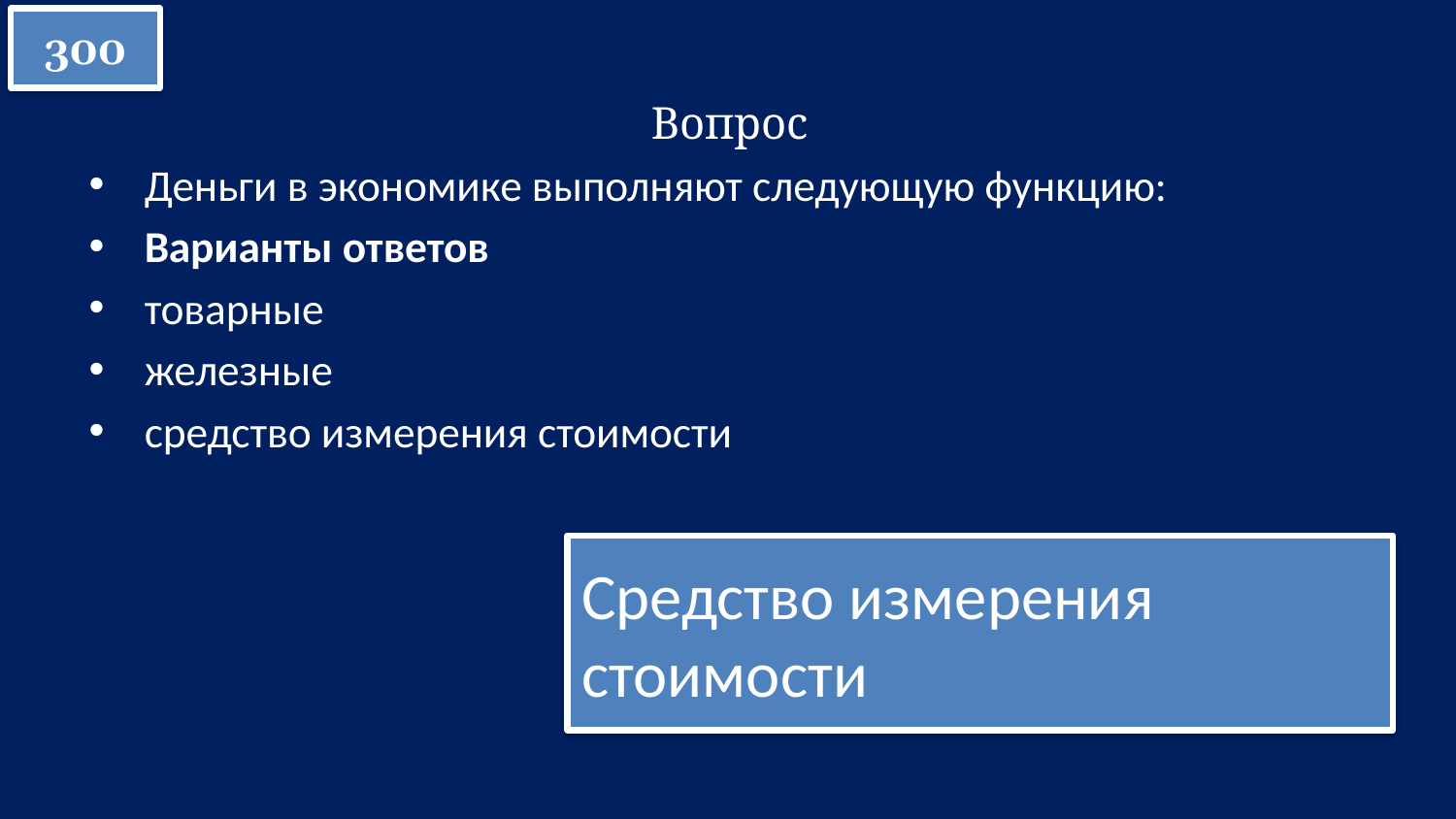

300
Вопрос
Деньги в экономике выполняют следующую функцию:
Варианты ответов
товарные
железные
средство измерения стоимости

Средство измерения стоимости